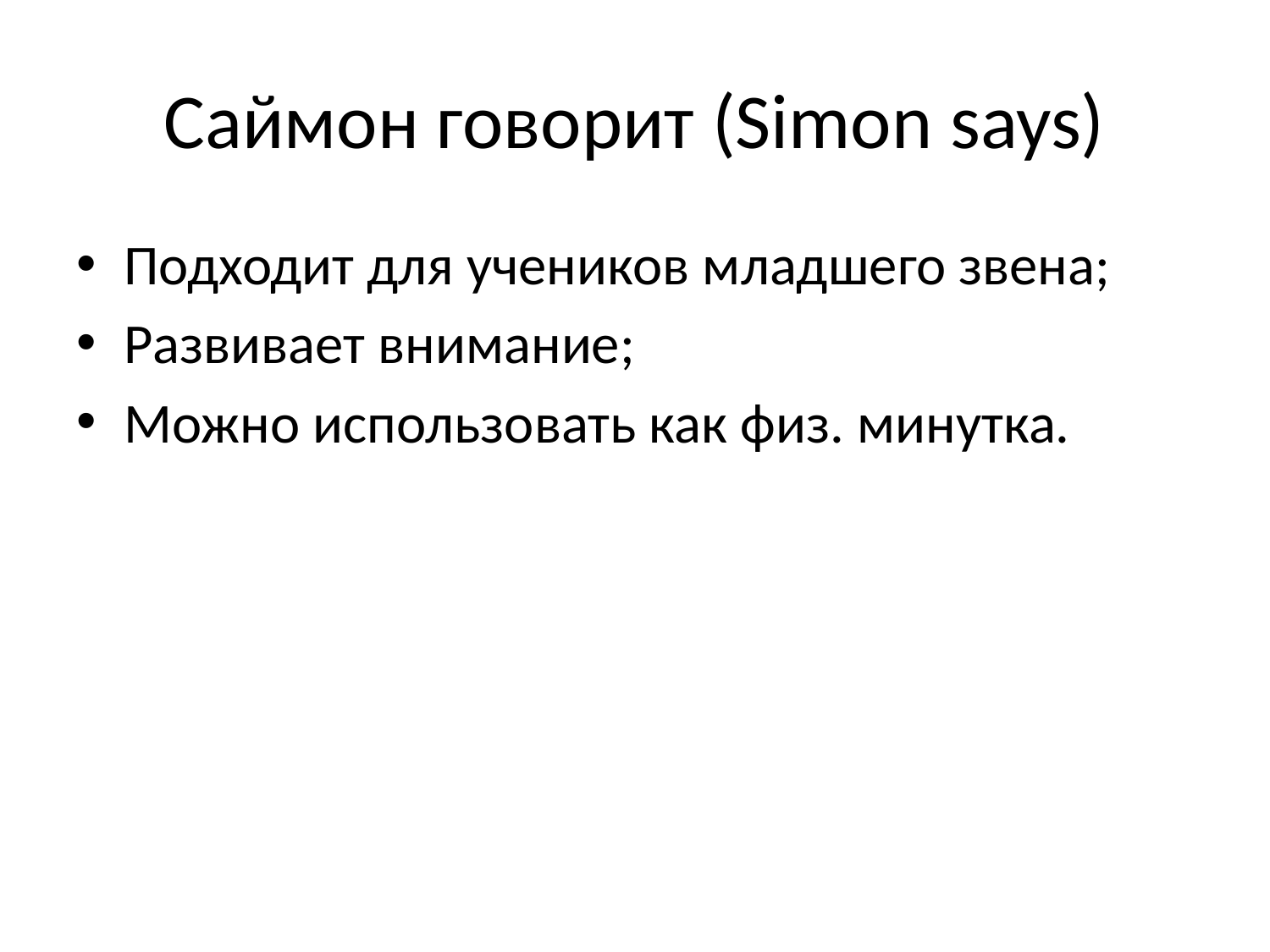

# Саймон говорит (Simon says)
Подходит для учеников младшего звена;
Развивает внимание;
Можно использовать как физ. минутка.